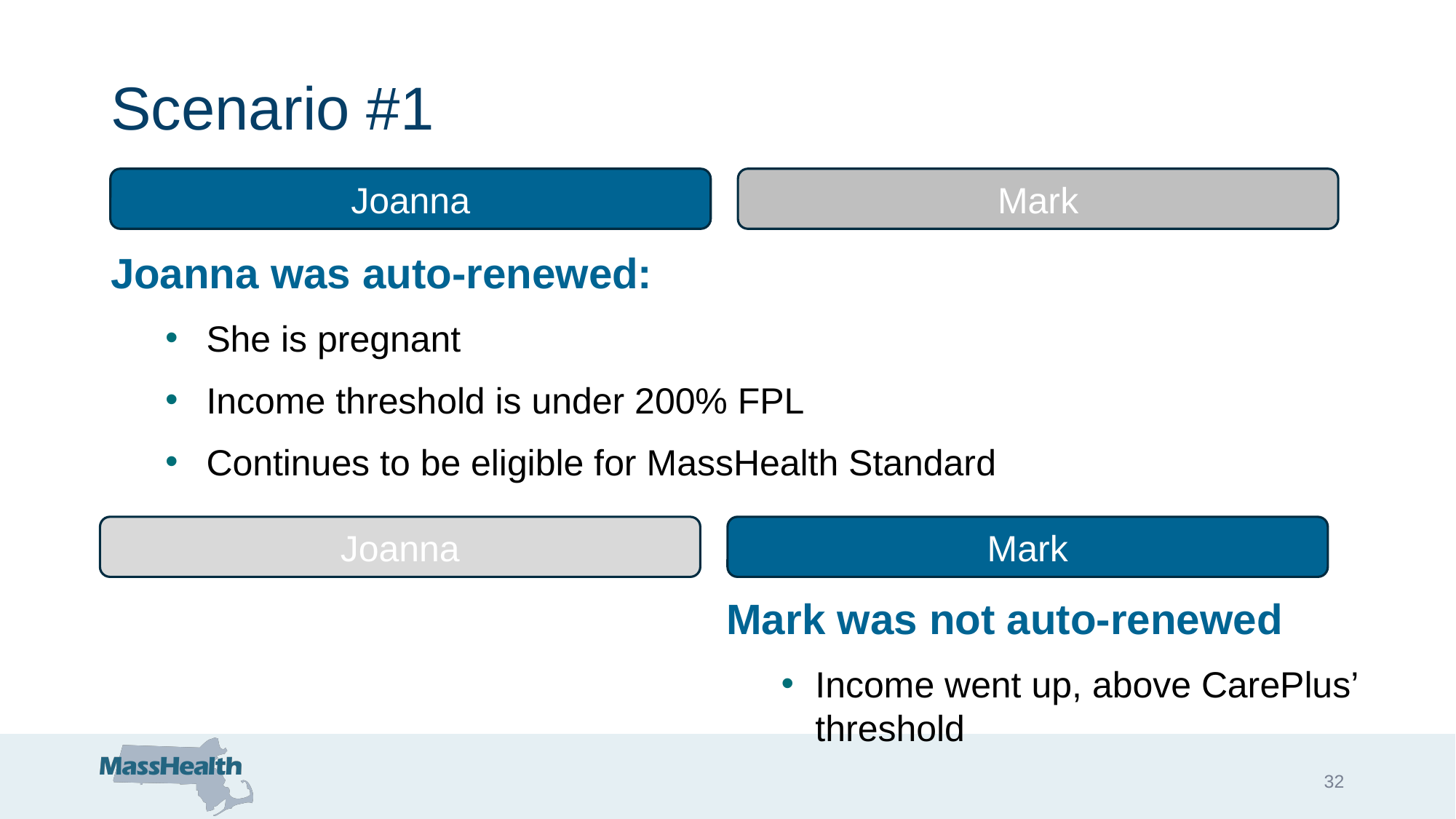

# Scenario #1
Joanna
Mark
Joanna was auto-renewed:
She is pregnant
Income threshold is under 200% FPL
Continues to be eligible for MassHealth Standard
Joanna
Mark
Mark was not auto-renewed
Income went up, above CarePlus’ threshold

32